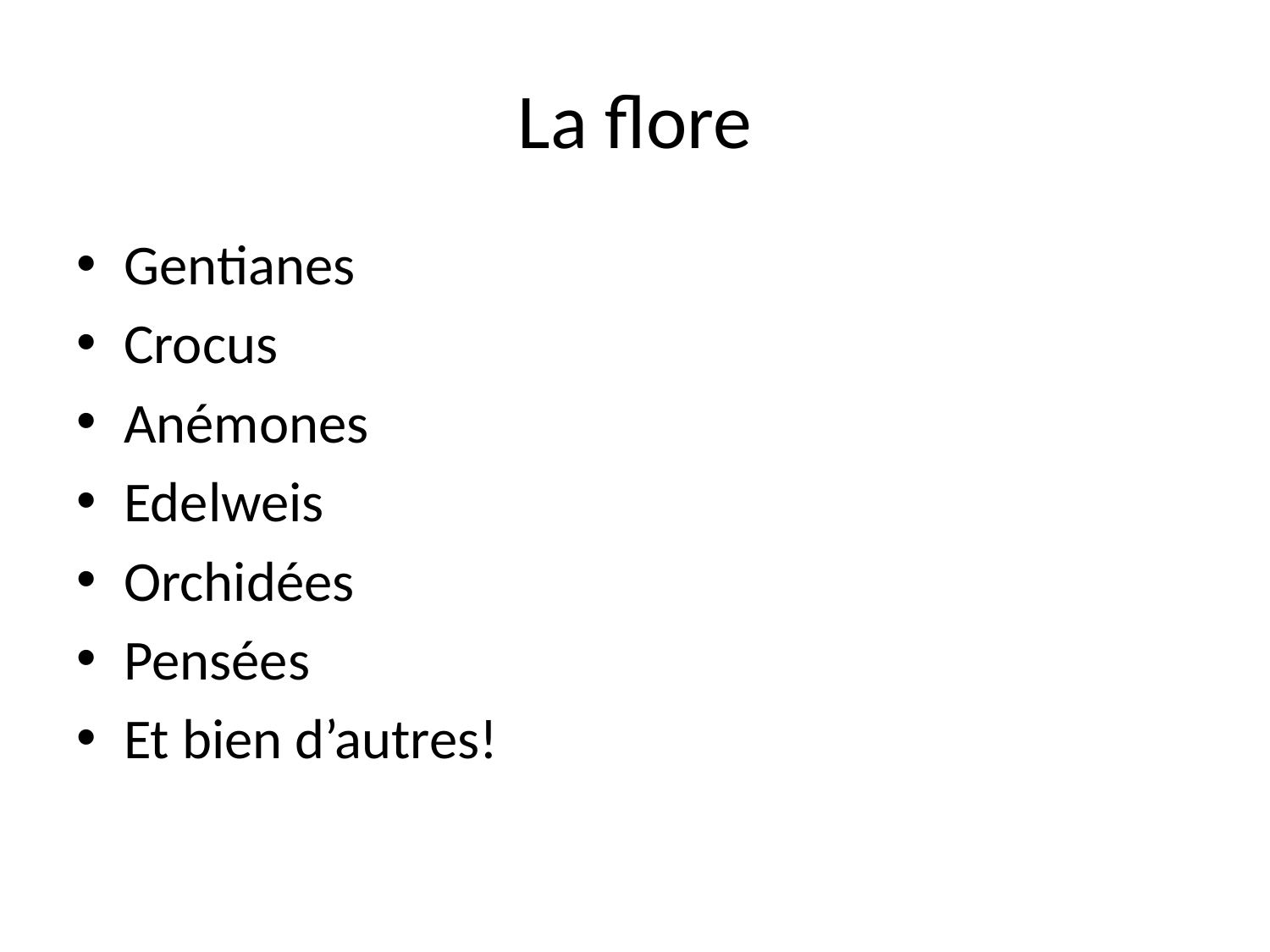

# La flore
Gentianes
Crocus
Anémones
Edelweis
Orchidées
Pensées
Et bien d’autres!